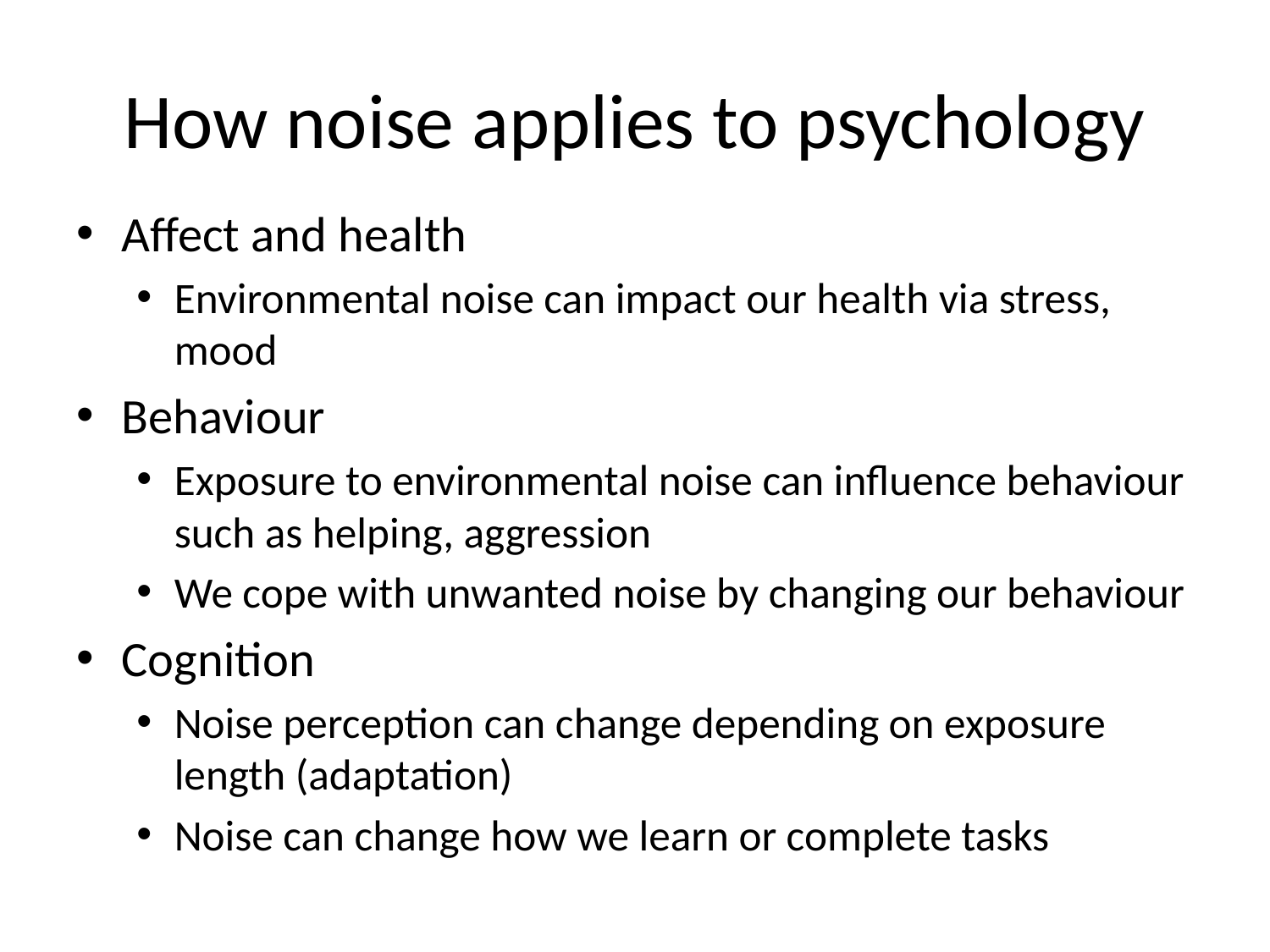

# How noise applies to psychology
Affect and health
Environmental noise can impact our health via stress, mood
Behaviour
Exposure to environmental noise can influence behaviour such as helping, aggression
We cope with unwanted noise by changing our behaviour
Cognition
Noise perception can change depending on exposure length (adaptation)
Noise can change how we learn or complete tasks